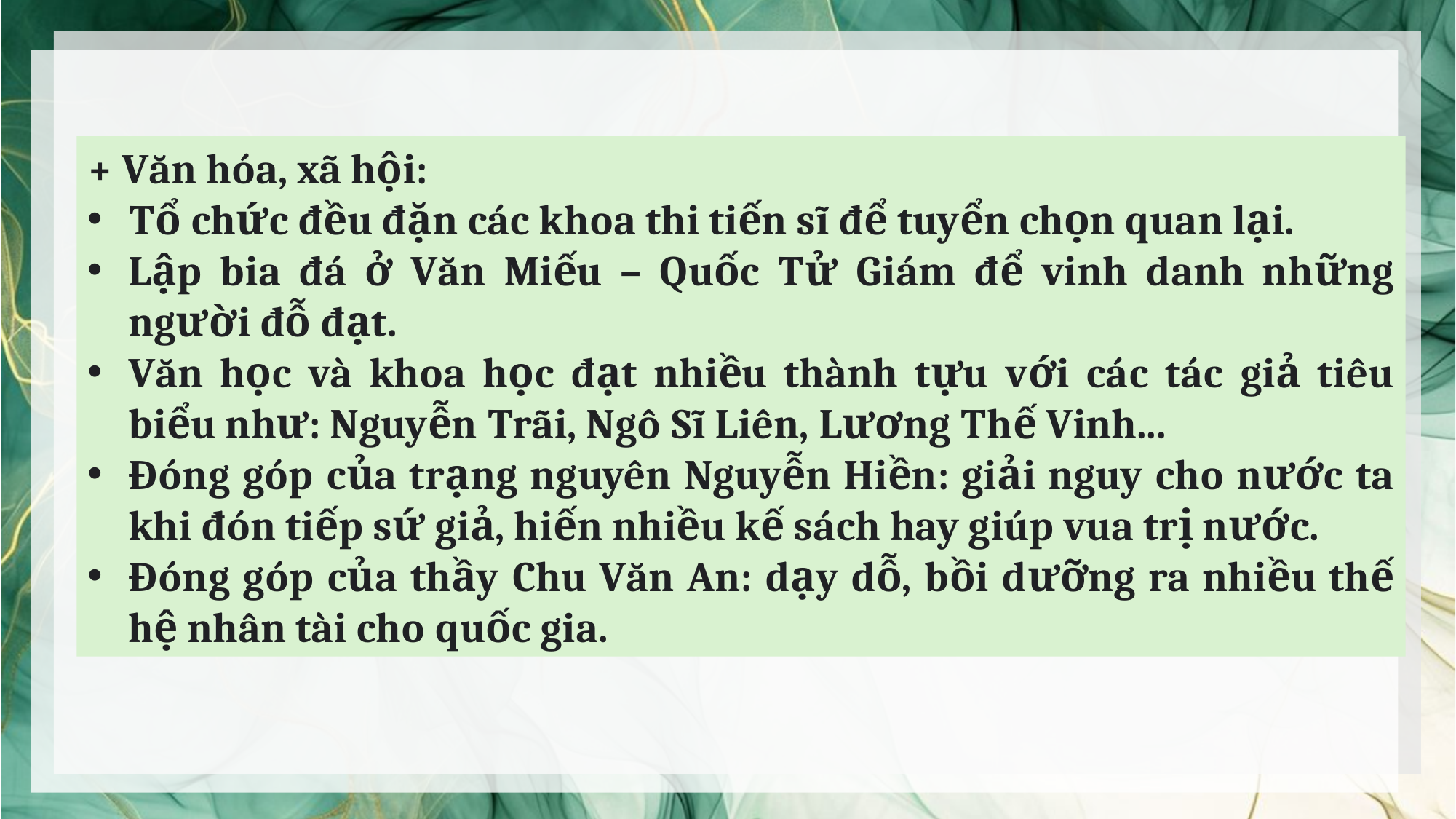

+ Văn hóa, xã hội:
Tổ chức đều đặn các khoa thi tiến sĩ để tuyển chọn quan lại.
Lập bia đá ở Văn Miếu – Quốc Tử Giám để vinh danh những người đỗ đạt.
Văn học và khoa học đạt nhiều thành tựu với các tác giả tiêu biểu như: Nguyễn Trãi, Ngô Sĩ Liên, Lương Thế Vinh...
Đóng góp của trạng nguyên Nguyễn Hiền: giải nguy cho nước ta khi đón tiếp sứ giả, hiến nhiều kế sách hay giúp vua trị nước.
Đóng góp của thầy Chu Văn An: dạy dỗ, bồi dưỡng ra nhiều thế hệ nhân tài cho quốc gia.